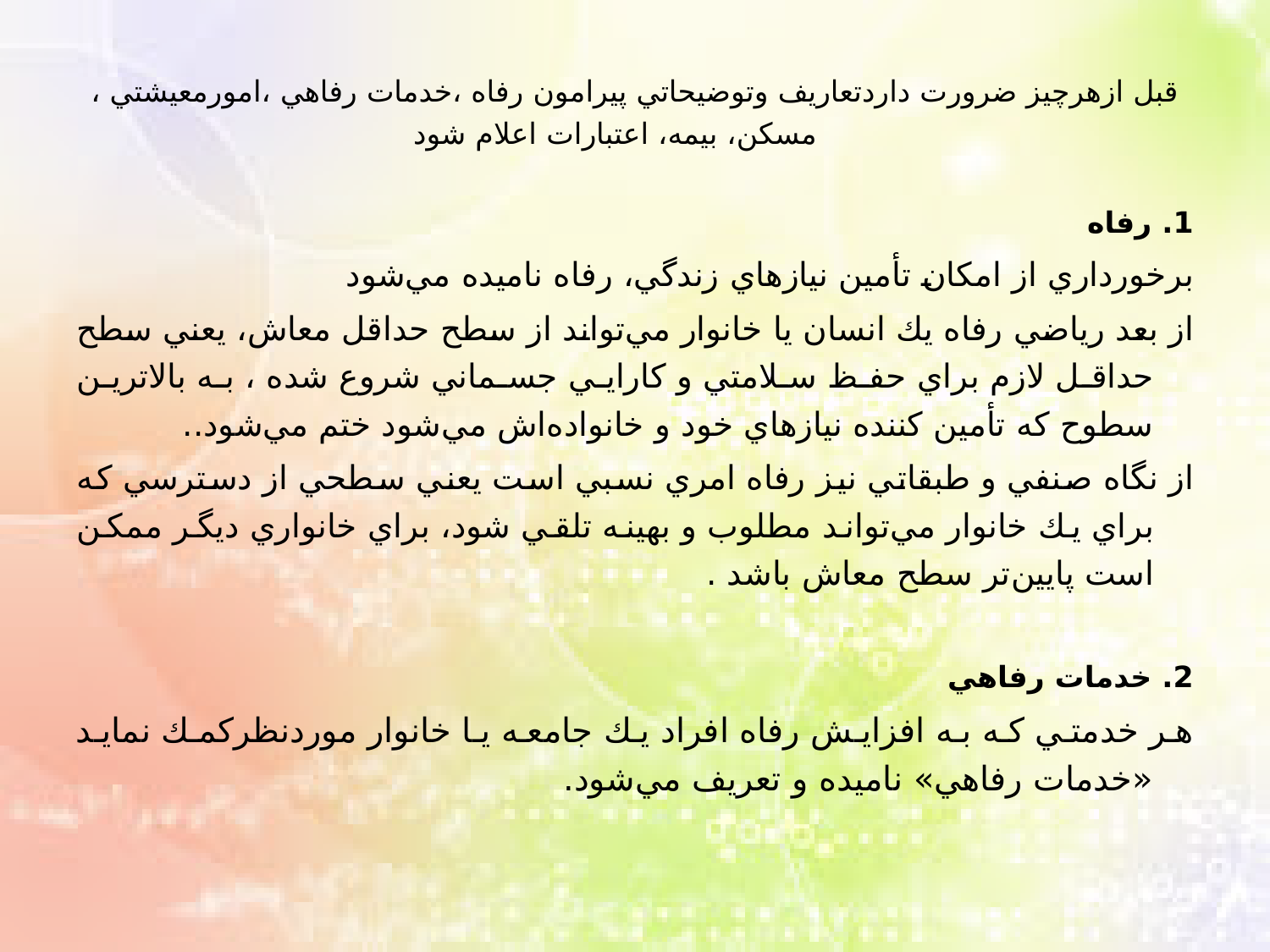

قبل ازهرچيز ضرورت داردتعاريف وتوضيحاتي پيرامون رفاه ،خدمات رفاهي ،امورمعيشتي ، مسكن، بيمه، اعتبارات اعلام شود

1. رفاه
برخورداري از امكان تأمين نيازهاي زندگي، رفاه ناميده مي‌شود
از بعد رياضي رفاه يك انسان يا خانوار مي‌تواند از سطح حداقل معاش، يعني سطح حداقل لازم براي حفظ سلامتي و كارايي جسماني شروع شده ، به بالاترين سطوح كه تأمين كننده نيازهاي خود و خانواده‌اش مي‌شود ختم مي‌شود..
از نگاه صنفي و طبقاتي نيز رفاه امري نسبي است يعني سطحي از دسترسي كه براي يك خانوار مي‌تواند مطلوب و بهينه تلقي شود، براي خانواري ديگر ممكن است پايين‌تر سطح معاش باشد .

2. خدمات رفاهي
هر خدمتي كه به افزايش رفاه افراد يك جامعه يا خانوار موردنظركمك نمايد «خدمات رفاهي» ناميده و تعريف مي‌شود.